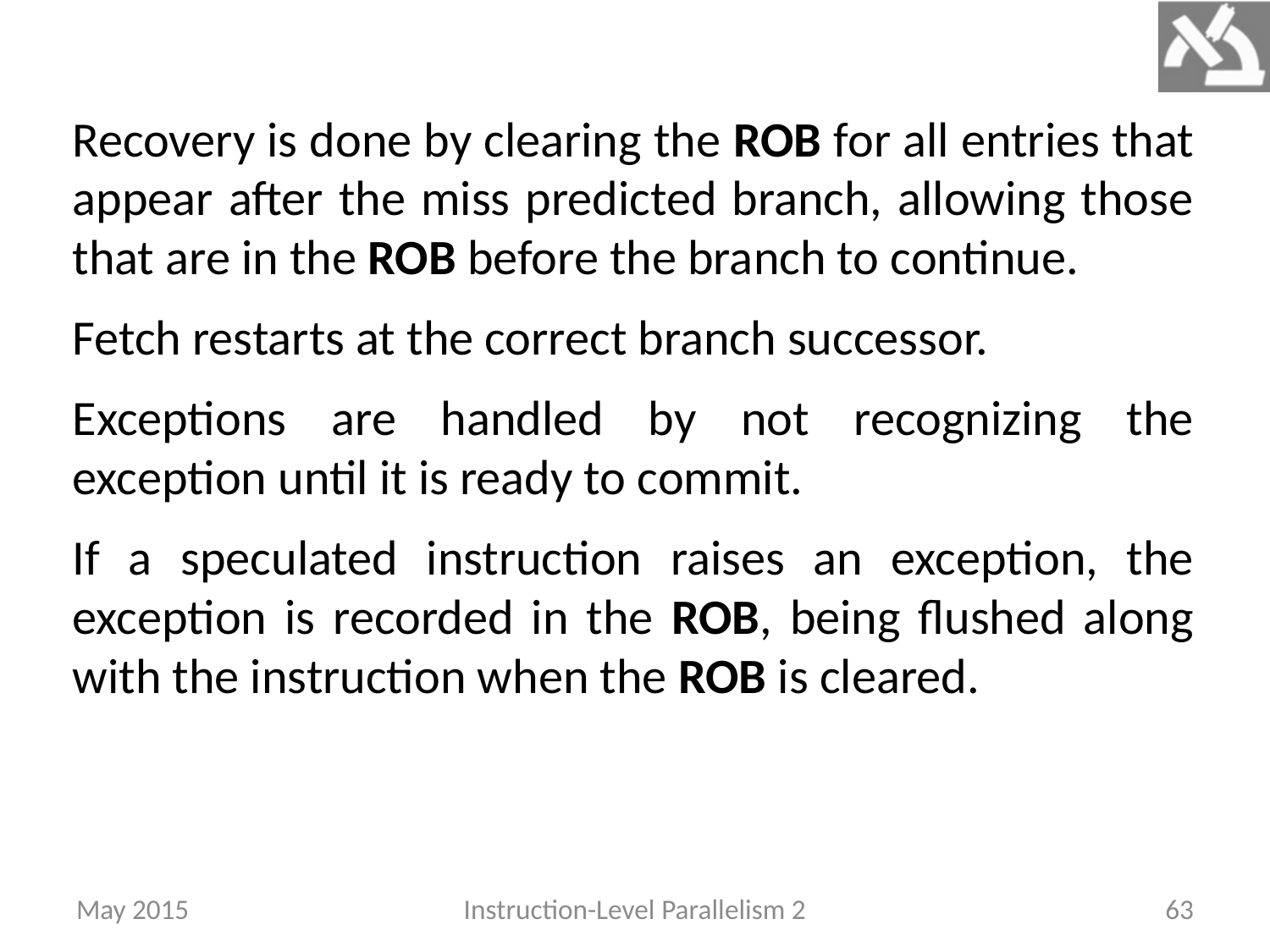

Recovery is done by clearing the ROB for all entries that appear after the miss predicted branch, allowing those that are in the ROB before the branch to continue.
Fetch restarts at the correct branch successor.
Exceptions are handled by not recognizing the exception until it is ready to commit.
If a speculated instruction raises an exception, the exception is recorded in the ROB, being flushed along with the instruction when the ROB is cleared.
May 2015
Instruction-Level Parallelism 2
63